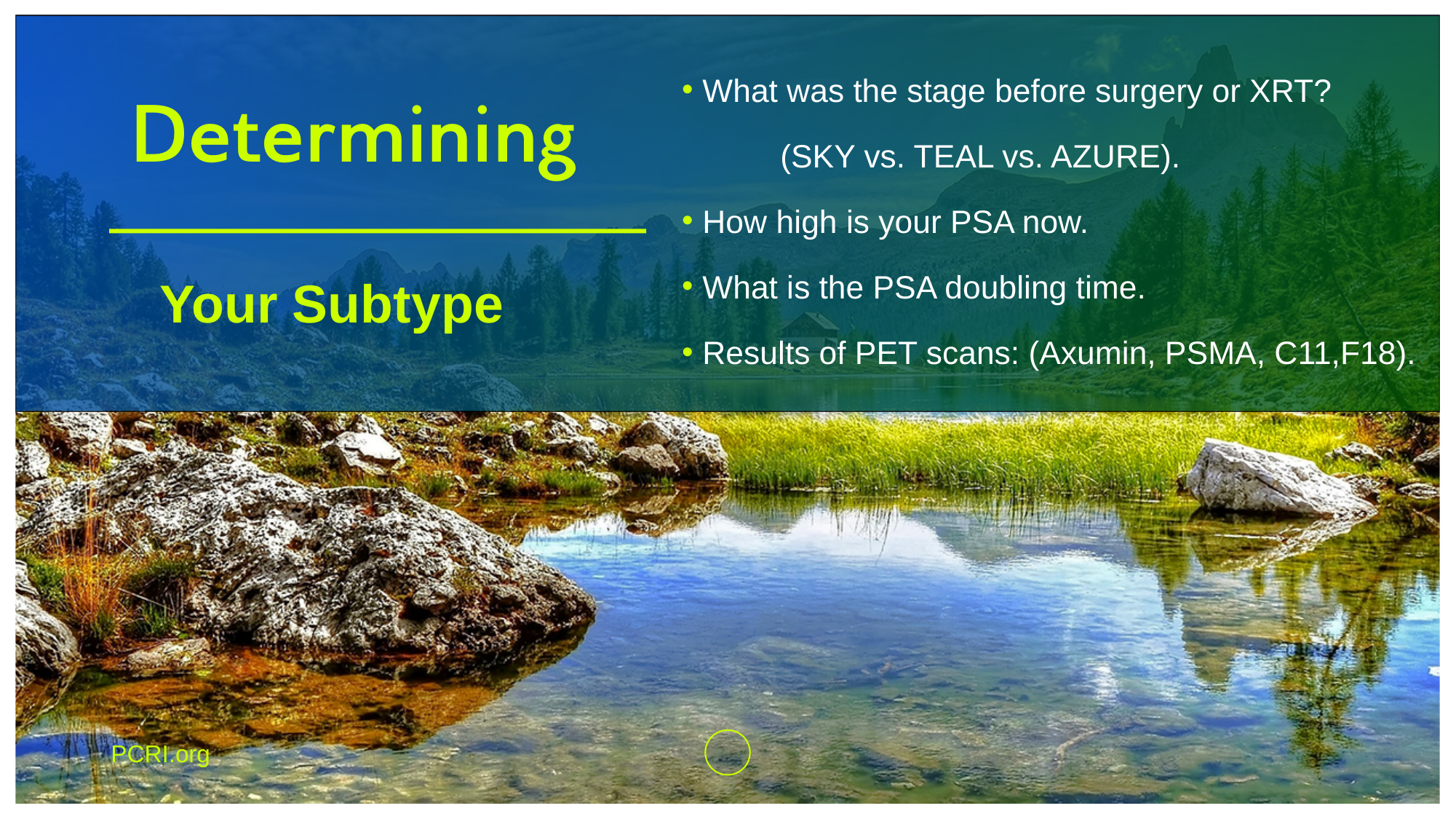

What was the stage before surgery or XRT?
	 (SKY vs. TEAL vs. AZURE).
How high is your PSA now.
What is the PSA doubling time.
Results of PET scans: (Axumin, PSMA, C11,F18).

# Determining
Your Subtype
PCRI.org